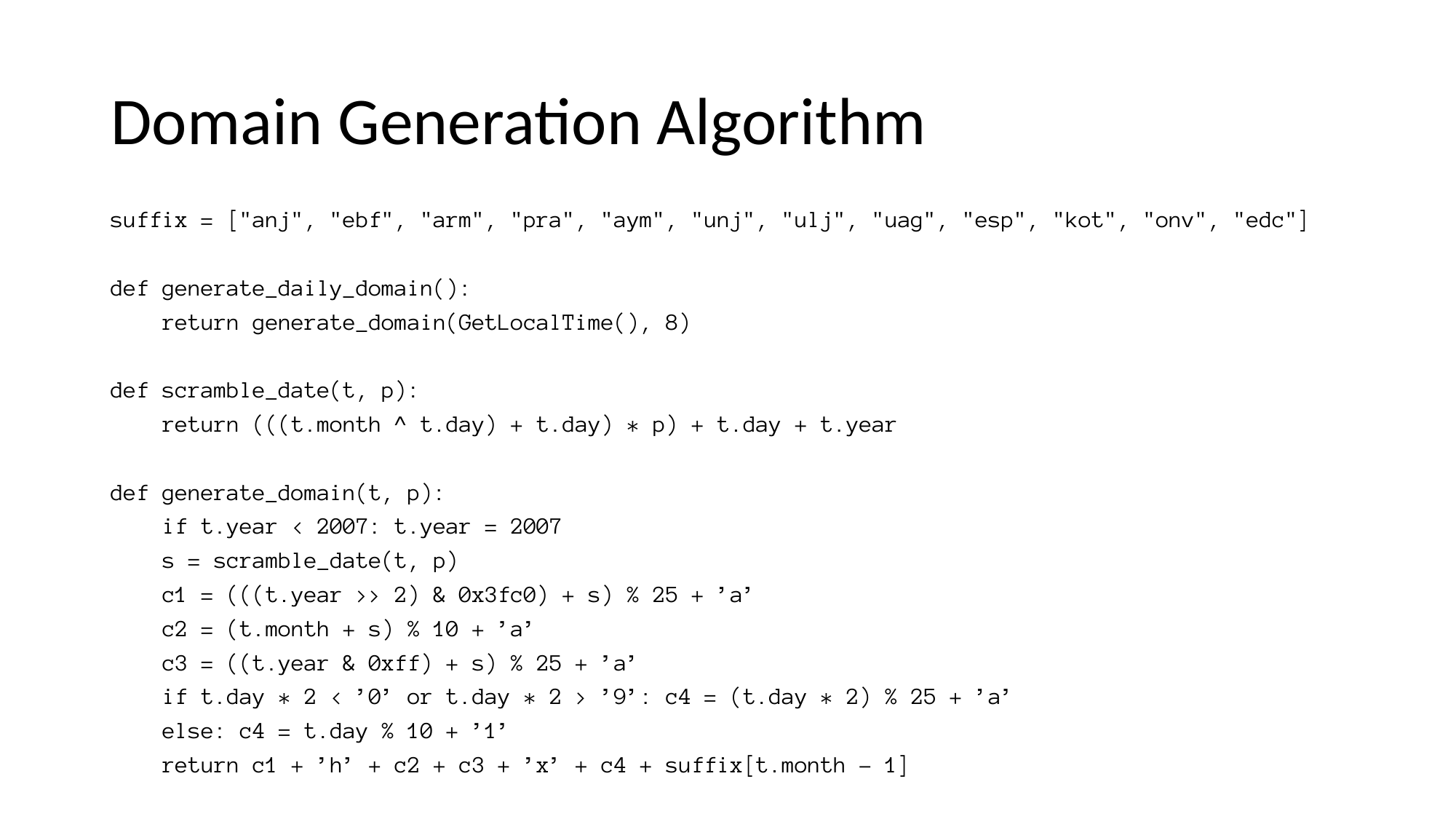

# Domain Generation Algorithm
suffix = ["anj", "ebf", "arm", "pra", "aym", "unj", "ulj", "uag", "esp", "kot", "onv", "edc"]

def generate_daily_domain():
    return generate_domain(GetLocalTime(), 8)

def scramble_date(t, p):
    return (((t.month ^ t.day) + t.day) * p) + t.day + t.year

def generate_domain(t, p):
    if t.year < 2007: t.year = 2007
    s = scramble_date(t, p)
    c1 = (((t.year >> 2) & 0x3fc0) + s) % 25 + ’a’
    c2 = (t.month + s) % 10 + ’a’
    c3 = ((t.year & 0xff) + s) % 25 + ’a’
    if t.day * 2 < ’0’ or t.day * 2 > ’9’: c4 = (t.day * 2) % 25 + ’a’
    else: c4 = t.day % 10 + ’1’
    return c1 + ’h’ + c2 + c3 + ’x’ + c4 + suffix[t.month - 1]